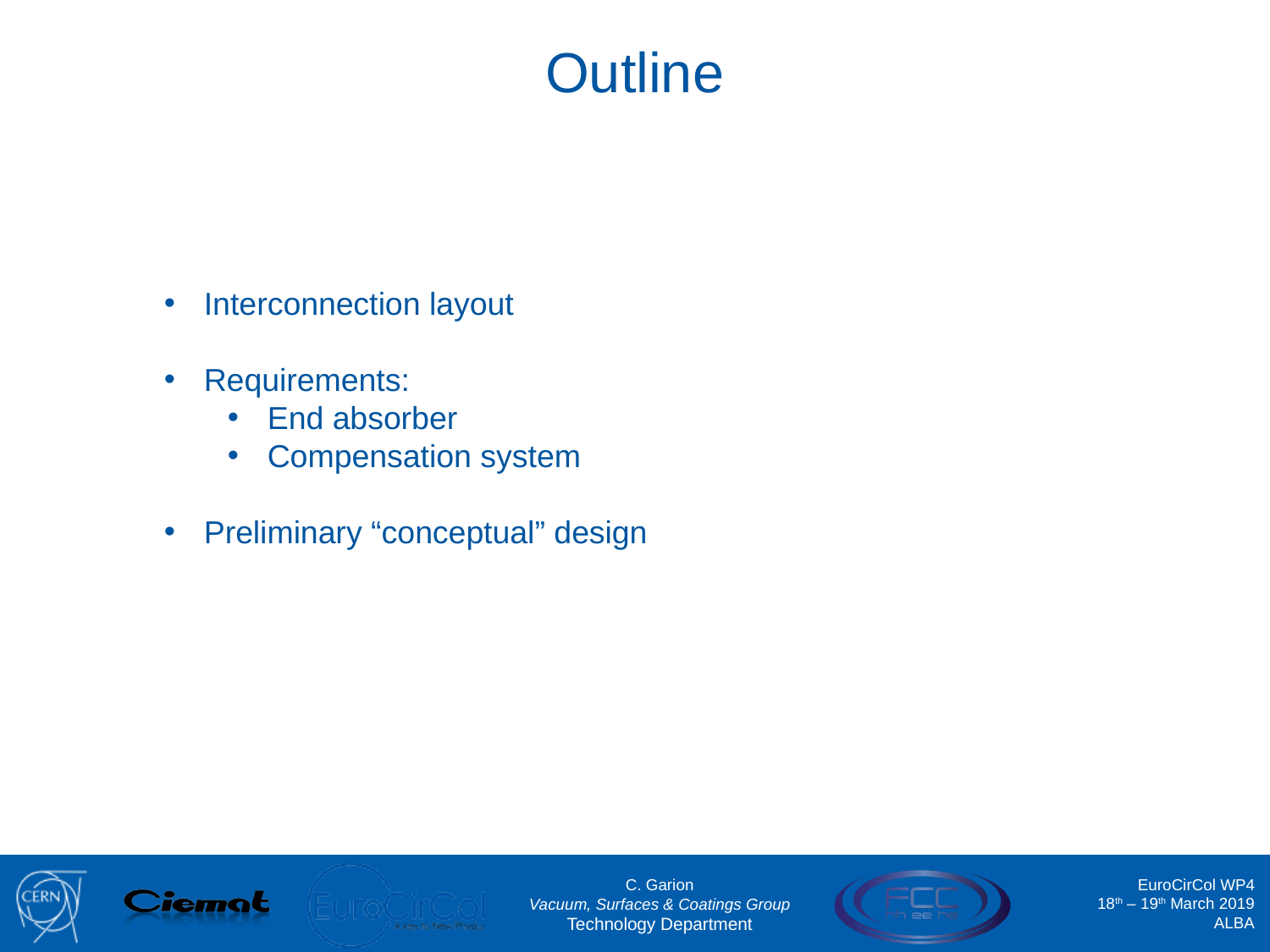

Outline
Interconnection layout

Requirements:
End absorber
Compensation system

Preliminary “conceptual” design